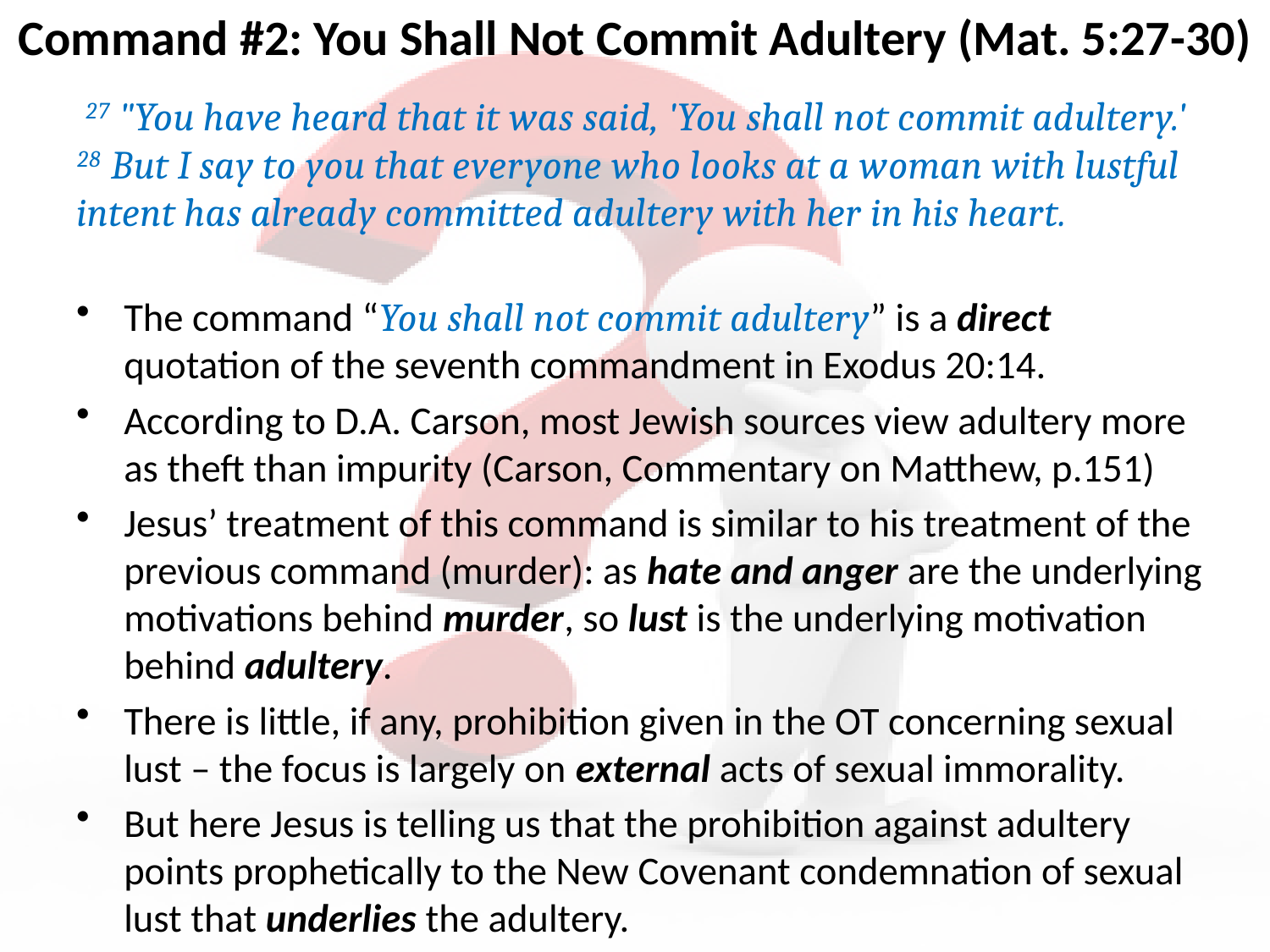

# Command #2: You Shall Not Commit Adultery (Mat. 5:27-30)
 27 "You have heard that it was said, 'You shall not commit adultery.' 28 But I say to you that everyone who looks at a woman with lustful intent has already committed adultery with her in his heart.
The command “You shall not commit adultery” is a direct quotation of the seventh commandment in Exodus 20:14.
According to D.A. Carson, most Jewish sources view adultery more as theft than impurity (Carson, Commentary on Matthew, p.151)
Jesus’ treatment of this command is similar to his treatment of the previous command (murder): as hate and anger are the underlying motivations behind murder, so lust is the underlying motivation behind adultery.
There is little, if any, prohibition given in the OT concerning sexual lust – the focus is largely on external acts of sexual immorality.
But here Jesus is telling us that the prohibition against adultery points prophetically to the New Covenant condemnation of sexual lust that underlies the adultery.